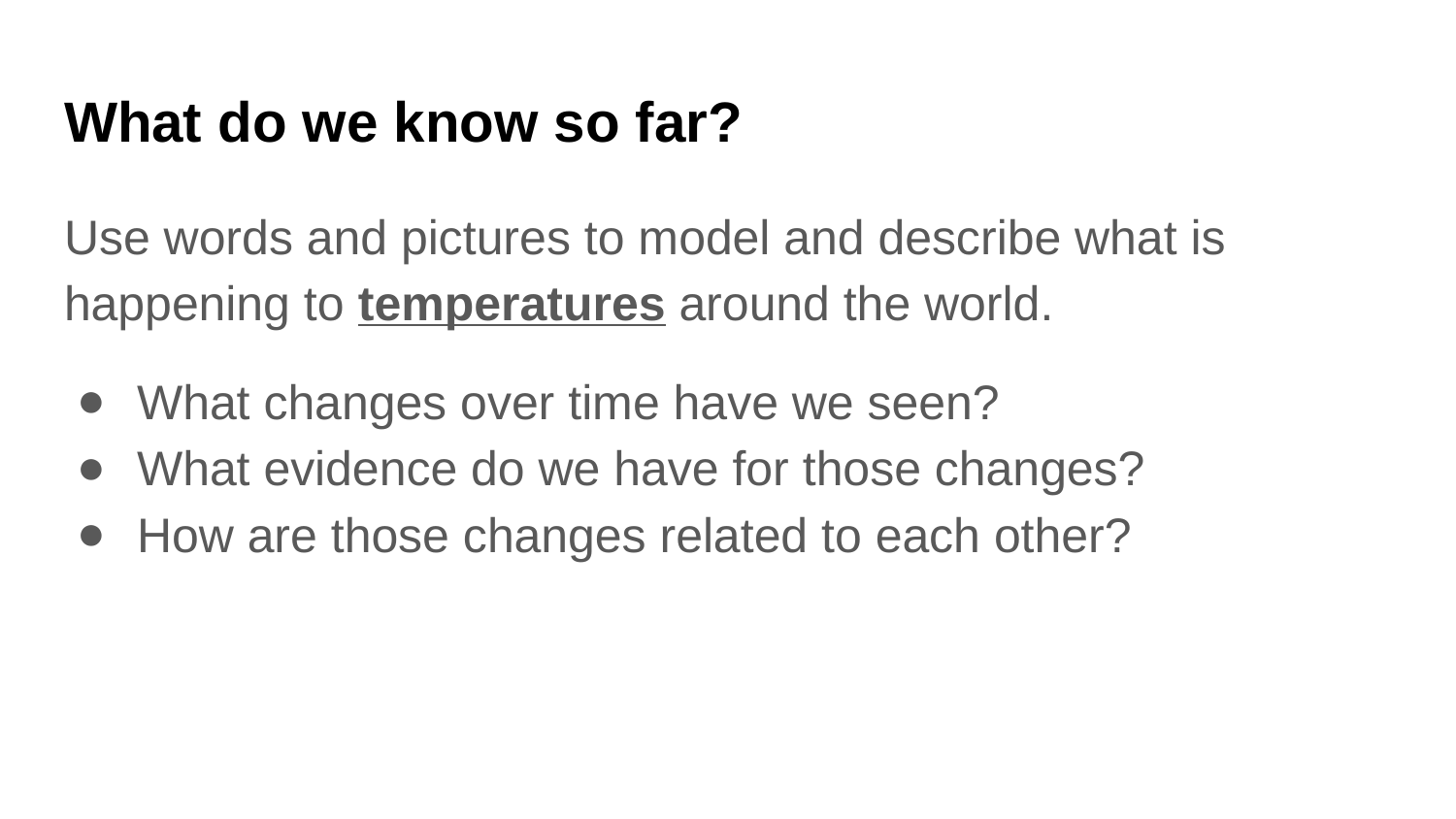

# What do we know so far?
Use words and pictures to model and describe what is happening to temperatures around the world.
What changes over time have we seen?
What evidence do we have for those changes?
How are those changes related to each other?